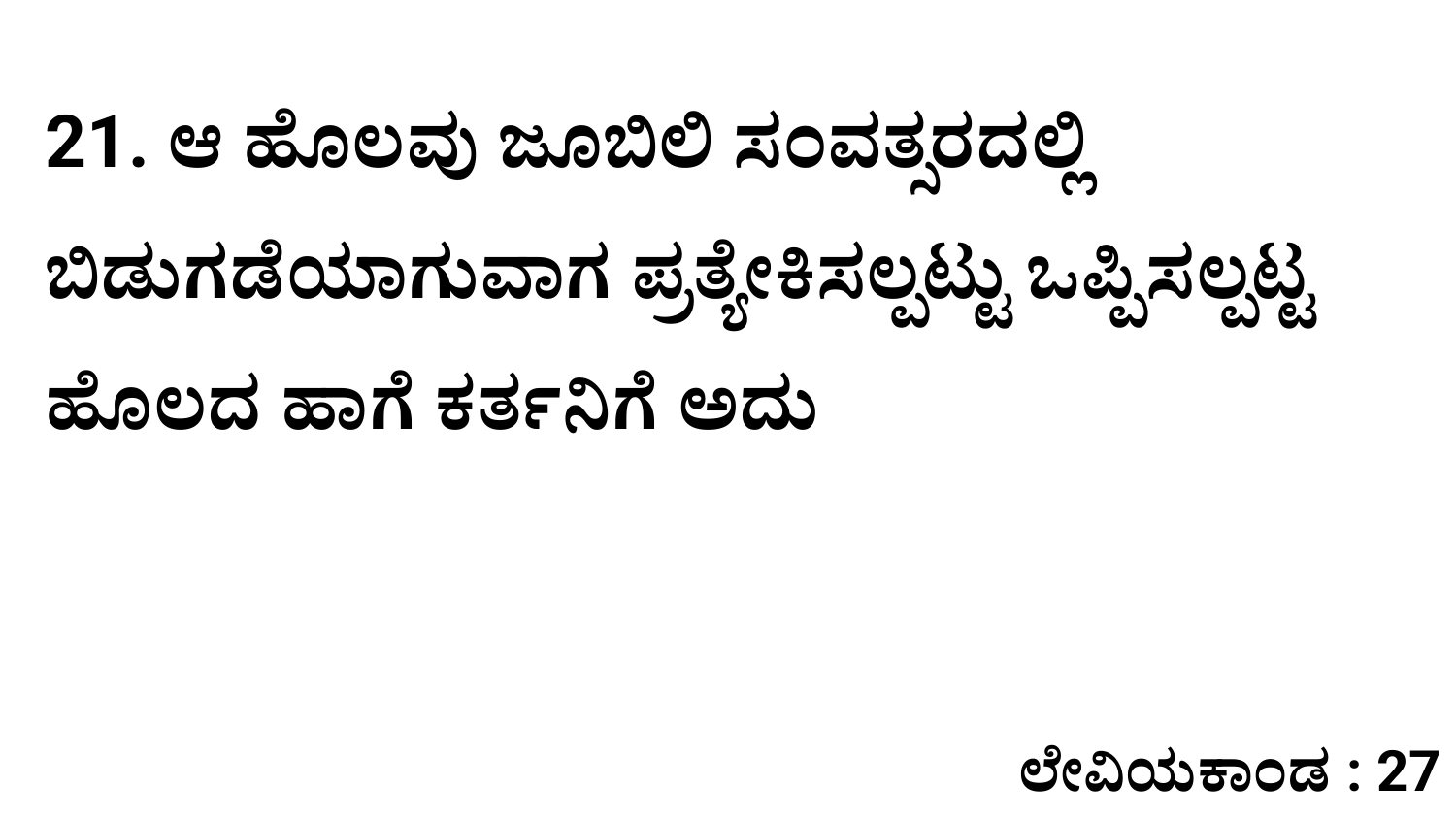

21. ಆ ಹೊಲವು ಜೂಬಿಲಿ ಸಂವತ್ಸರದಲ್ಲಿ ಬಿಡುಗಡೆಯಾಗುವಾಗ ಪ್ರತ್ಯೇಕಿಸಲ್ಪಟ್ಟು ಒಪ್ಪಿಸಲ್ಪಟ್ಟ ಹೊಲದ ಹಾಗೆ ಕರ್ತನಿಗೆ ಅದು
ಲೇವಿಯಕಾಂಡ : 27